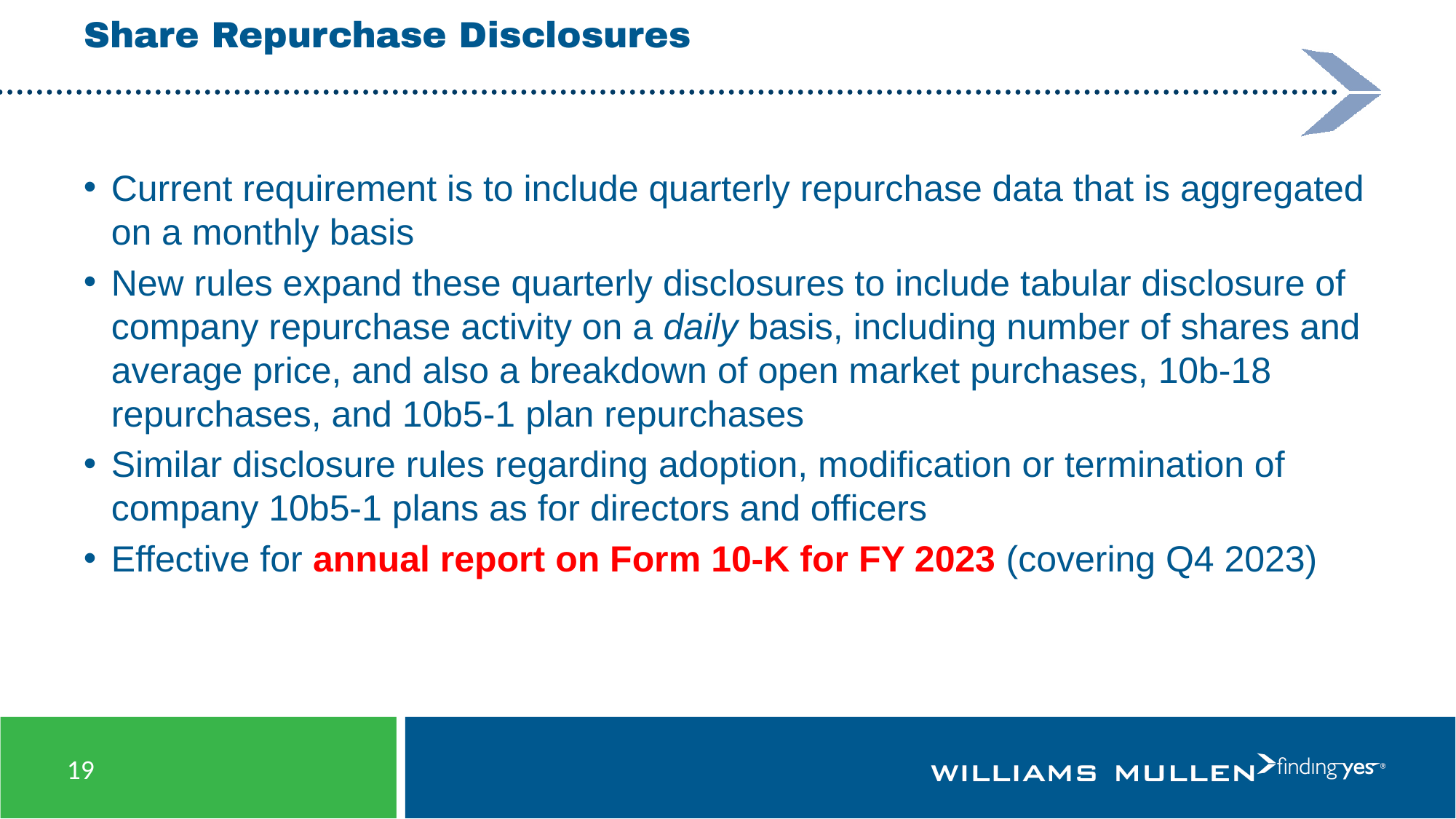

# Share Repurchase Disclosures

Current requirement is to include quarterly repurchase data that is aggregated on a monthly basis
New rules expand these quarterly disclosures to include tabular disclosure of company repurchase activity on a daily basis, including number of shares and average price, and also a breakdown of open market purchases, 10b-18 repurchases, and 10b5-1 plan repurchases
Similar disclosure rules regarding adoption, modification or termination of company 10b5-1 plans as for directors and officers
Effective for annual report on Form 10-K for FY 2023 (covering Q4 2023)